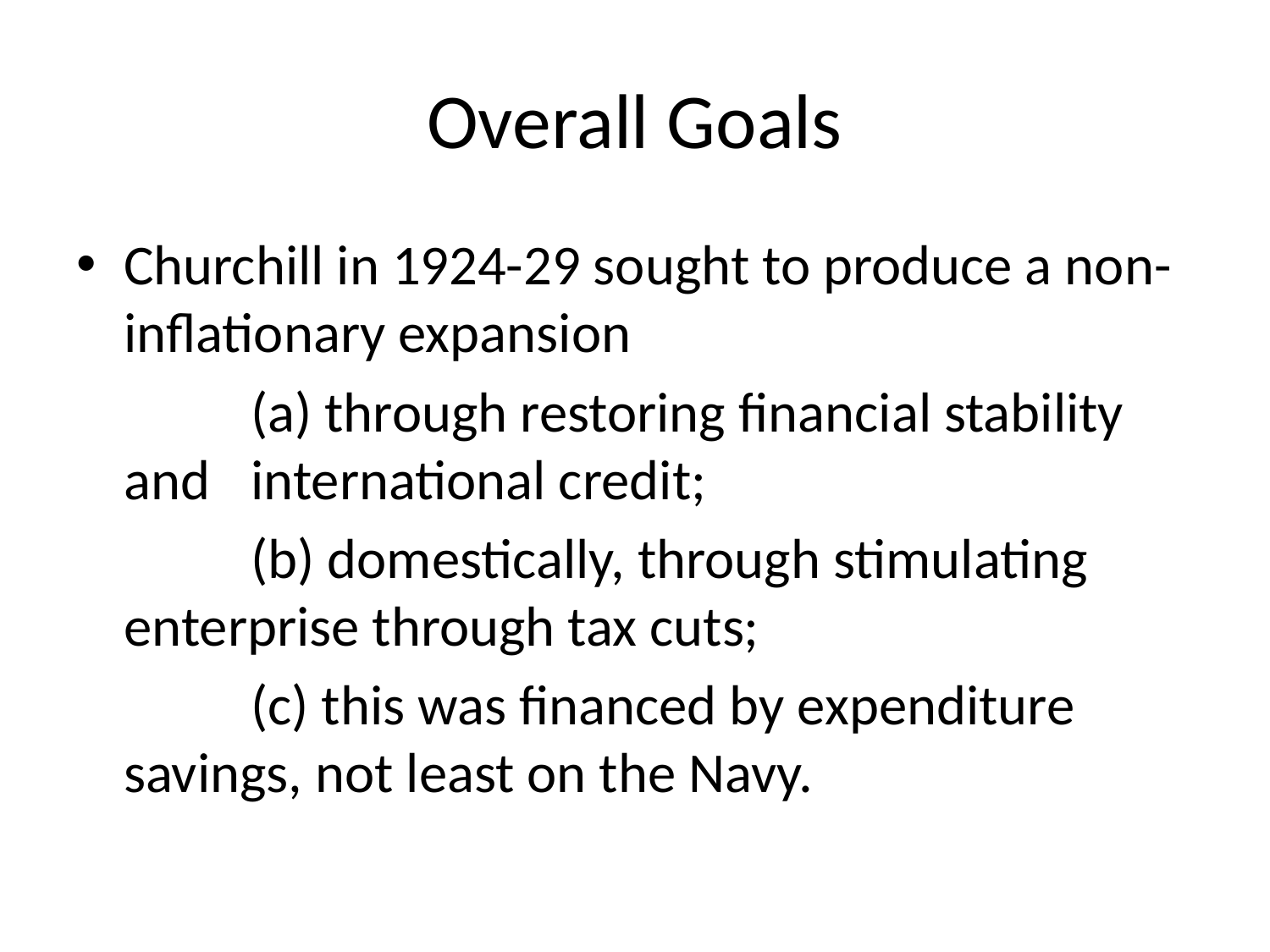

# Overall Goals
Churchill in 1924-29 sought to produce a non-inflationary expansion
		(a) through restoring financial stability and 	international credit;
		(b) domestically, through stimulating 	enterprise through tax cuts;
		(c) this was financed by expenditure 	savings, not least on the Navy.